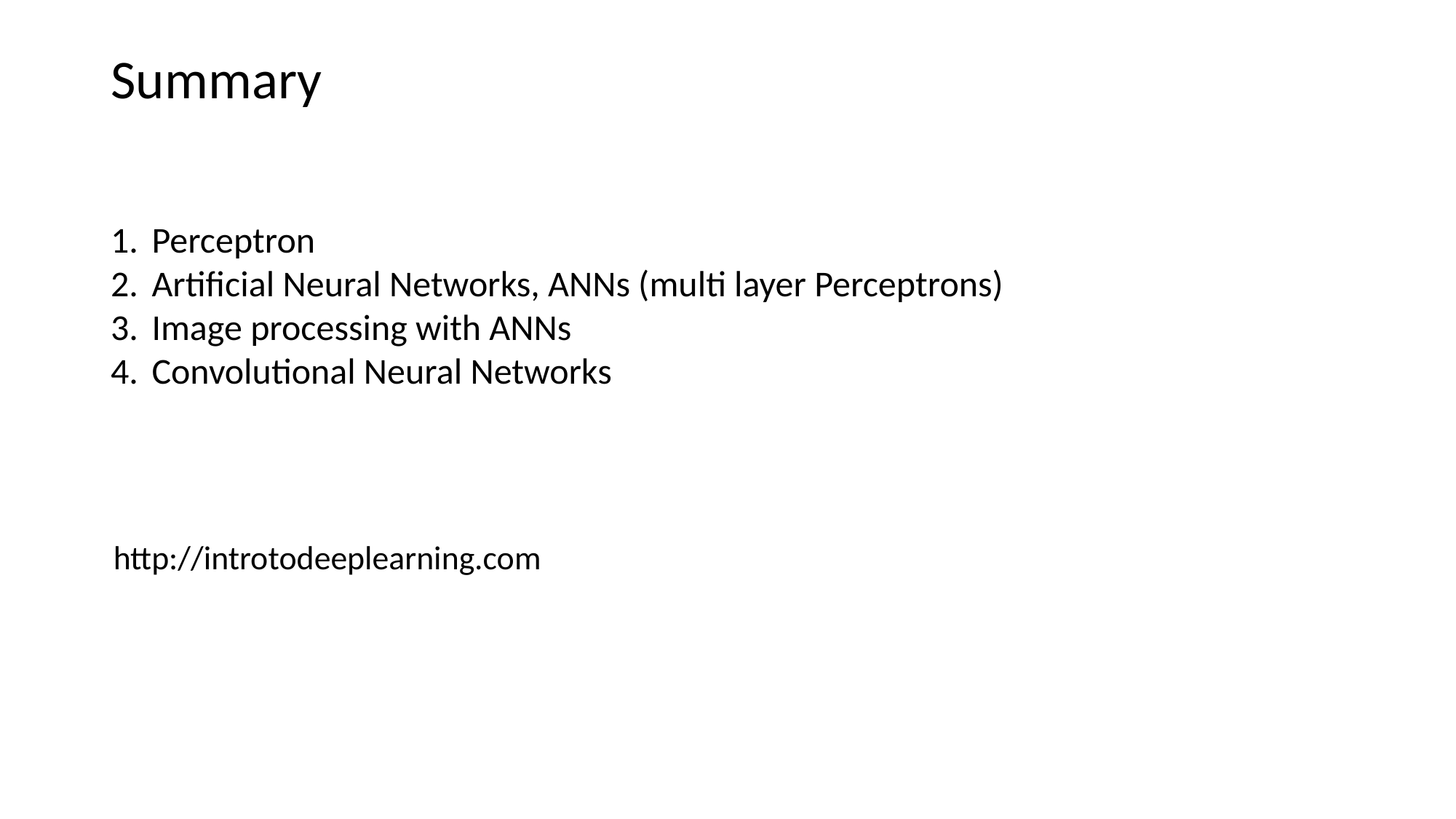

# Summary
Perceptron
Artificial Neural Networks, ANNs (multi layer Perceptrons)
Image processing with ANNs
Convolutional Neural Networks

http://introtodeeplearning.com